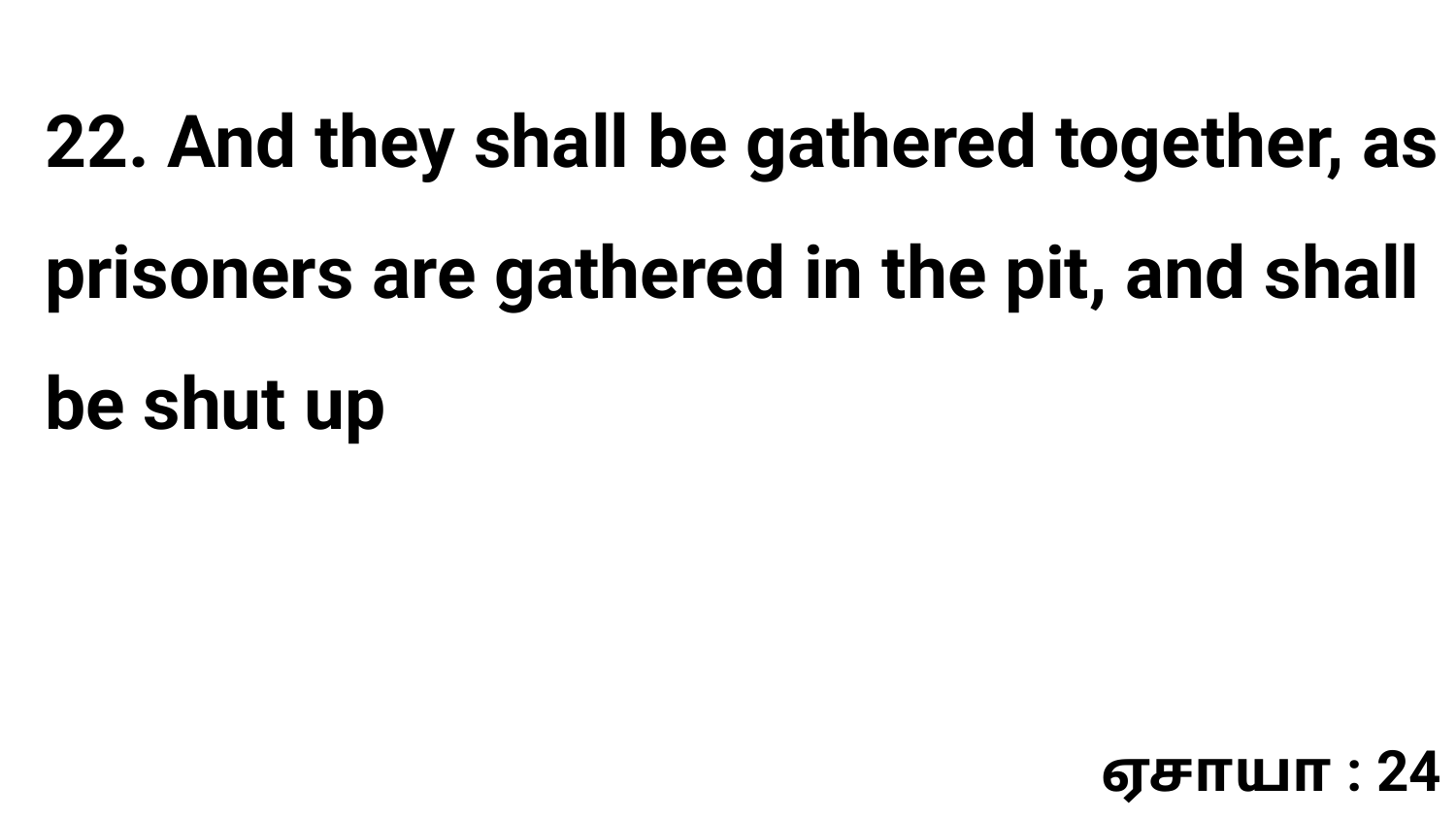

22. And they shall be gathered together, as prisoners are gathered in the pit, and shall be shut up
ஏசாயா : 24